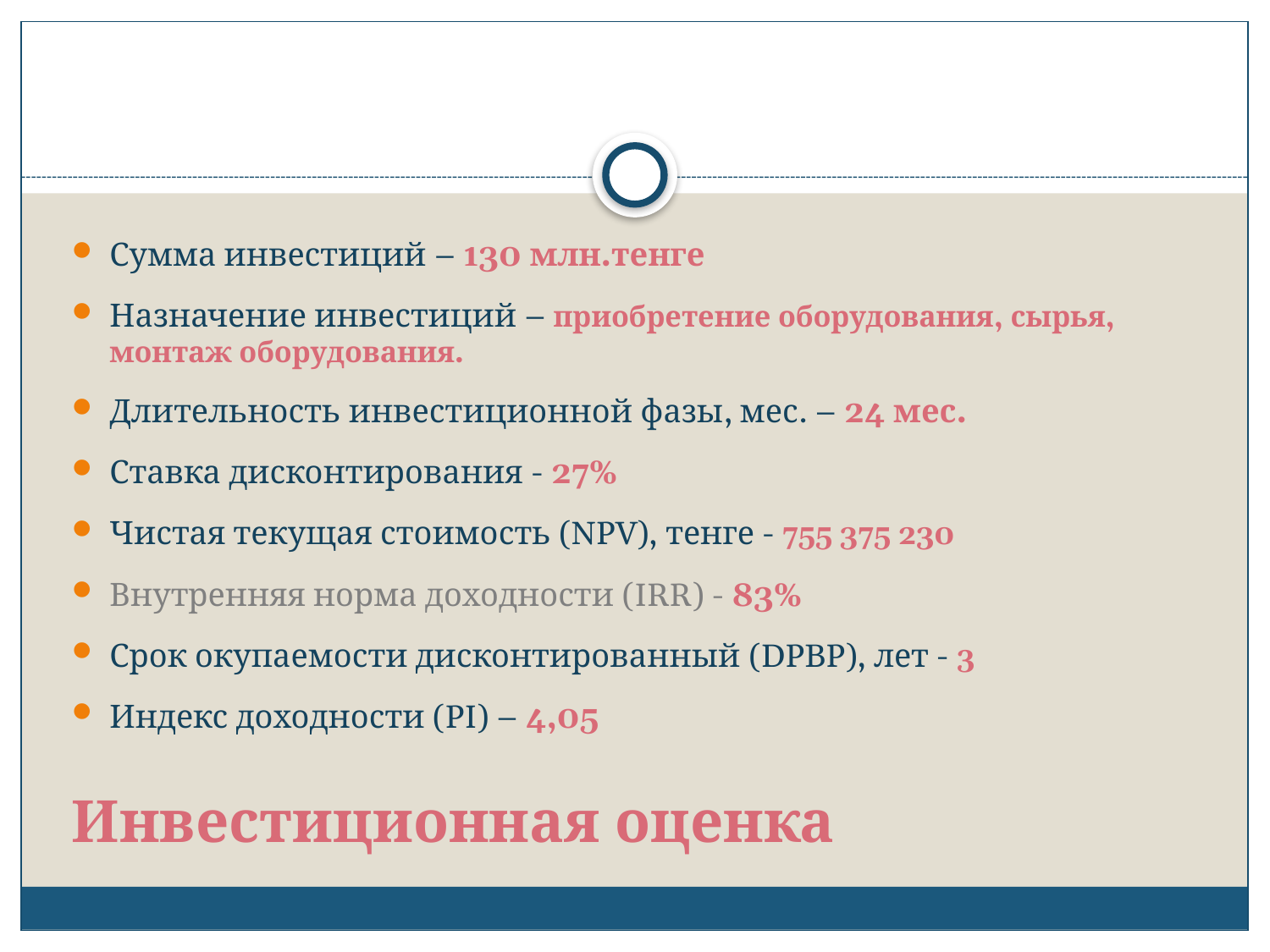

Сумма инвестиций – 130 млн.тенге
Назначение инвестиций – приобретение оборудования, сырья, монтаж оборудования.
Длительность инвестиционной фазы, мес. – 24 мес.
Ставка дисконтирования - 27%
Чистая текущая стоимость (NPV), тенге - 755 375 230
Внутренняя норма доходности (IRR) - 83%
Срок окупаемости дисконтированный (DPBP), лет - 3
Индекс доходности (PI) – 4,05
# Инвестиционная оценка